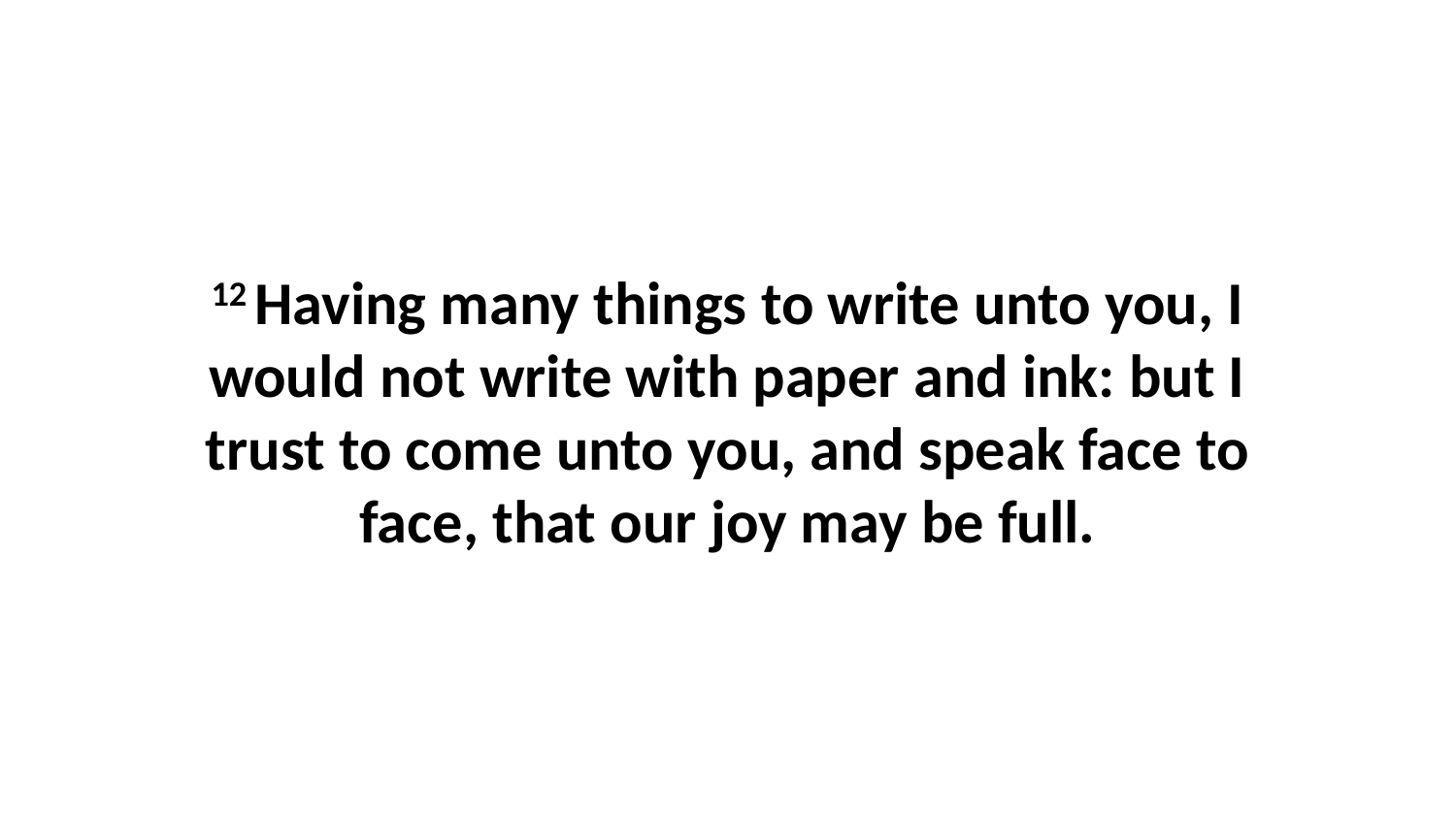

12 Having many things to write unto you, I would not write with paper and ink: but I trust to come unto you, and speak face to face, that our joy may be full.